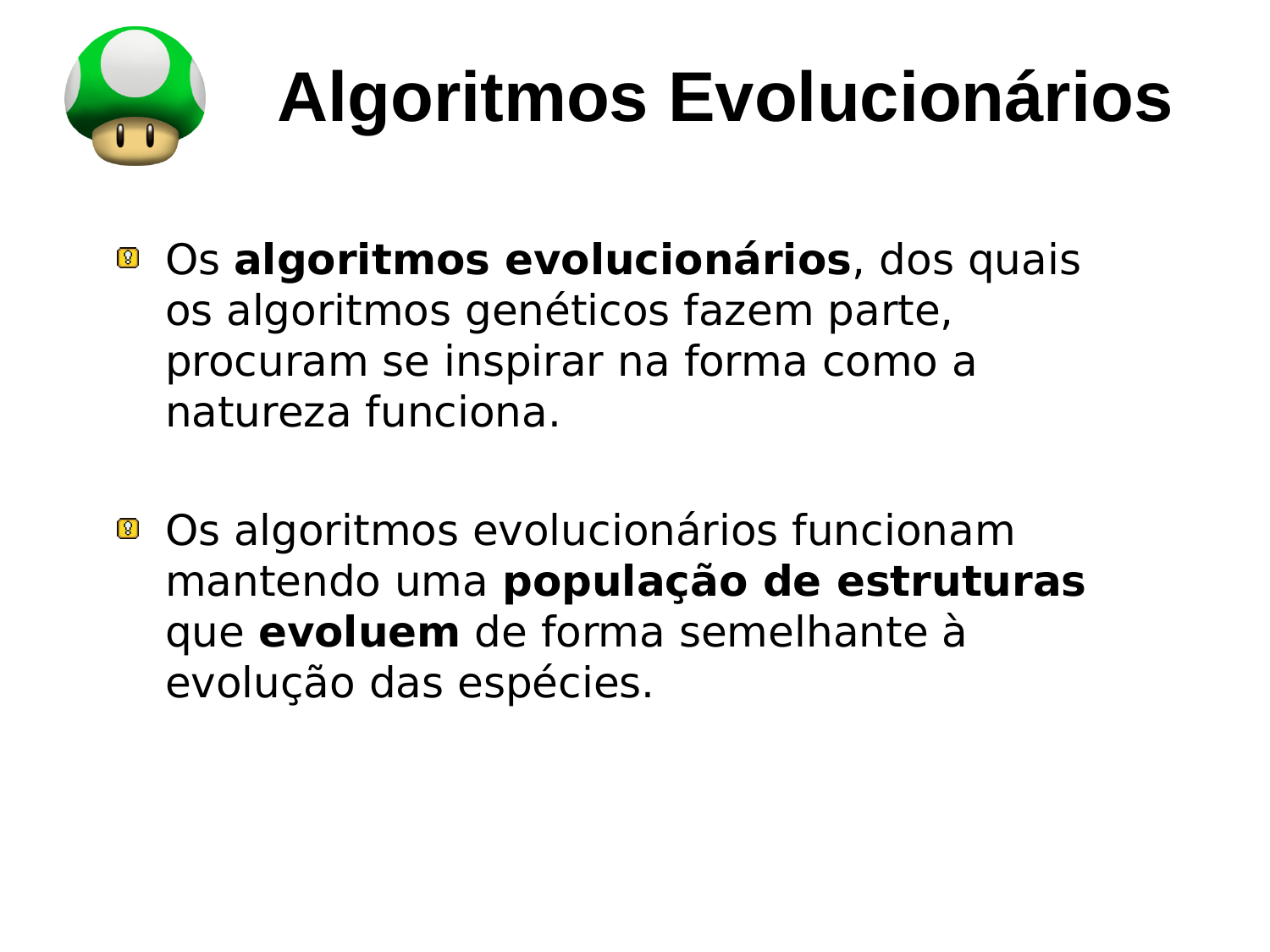

# Algoritmos Evolucionários
Os algoritmos evolucionários, dos quais os algoritmos genéticos fazem parte, procuram se inspirar na forma como a natureza funciona.

Os algoritmos evolucionários funcionam mantendo uma população de estruturas que evoluem de forma semelhante à evolução das espécies.